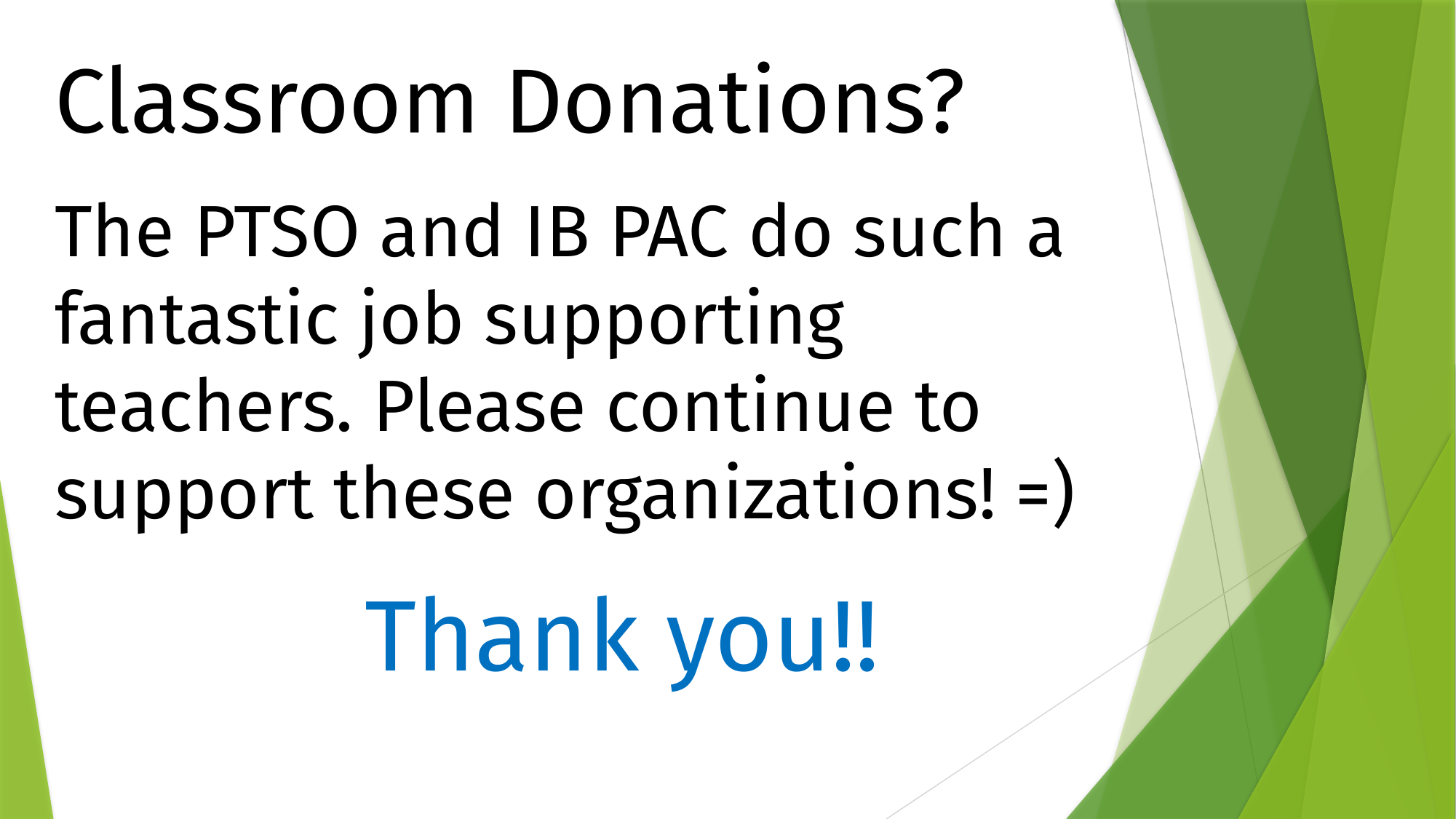

Classroom Donations?

The PTSO and IB PAC do such a fantastic job supporting teachers. Please continue to support these organizations! =)
Thank you!!